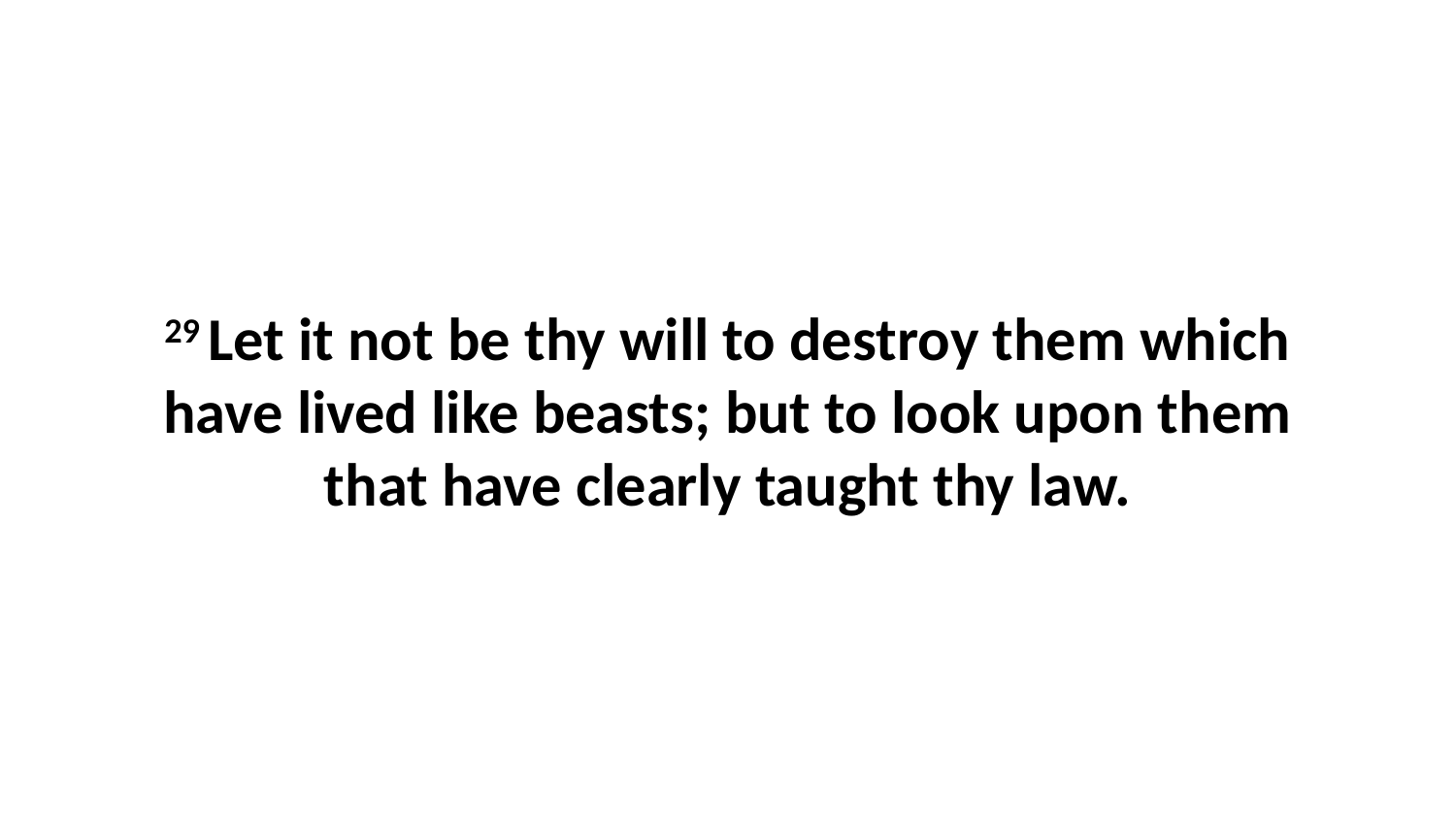

29 Let it not be thy will to destroy them which have lived like beasts; but to look upon them that have clearly taught thy law.